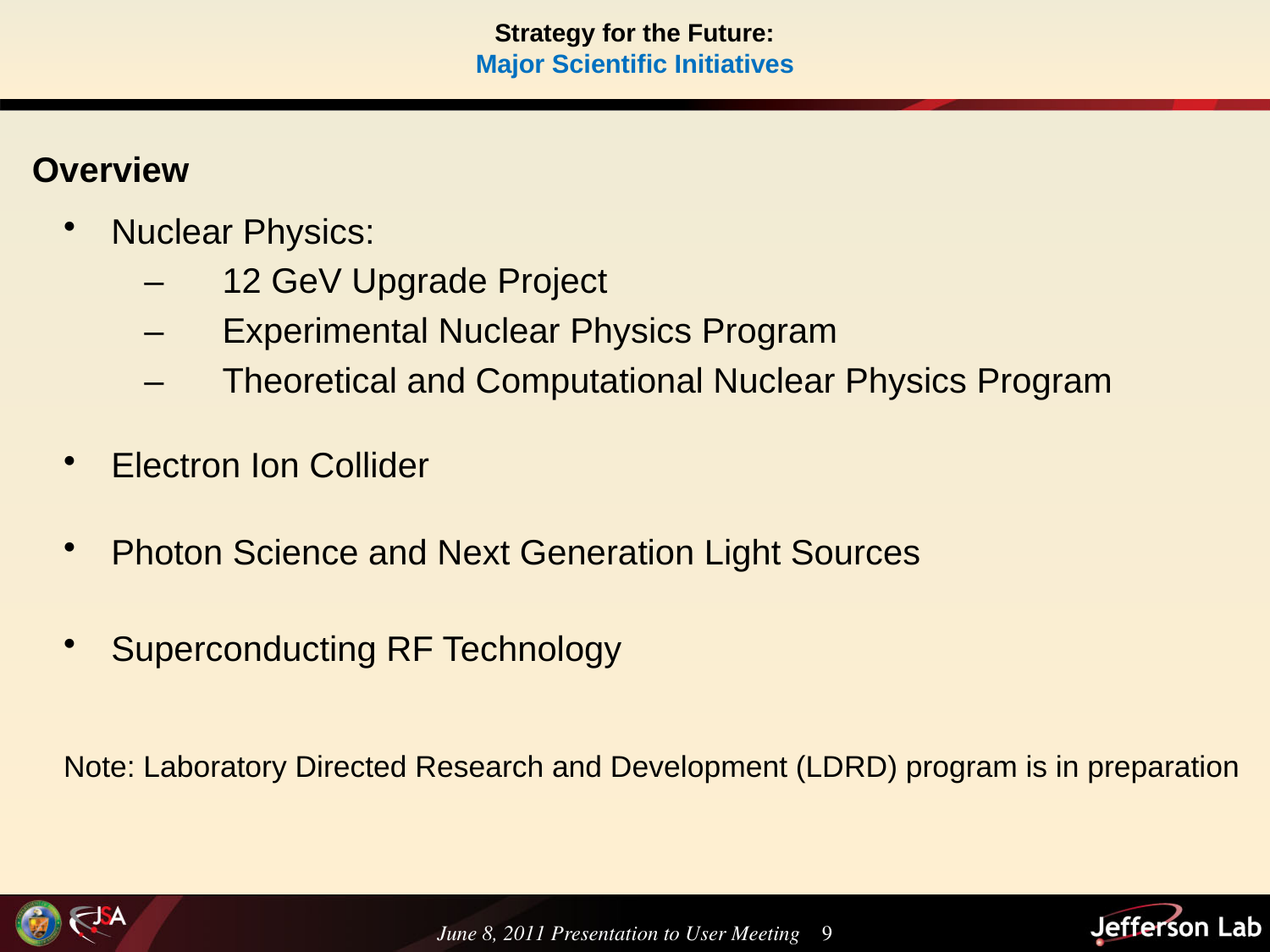

# Strategy for the Future: Major Scientific Initiatives
| Overview |
| --- |
| Nuclear Physics: 12 GeV Upgrade Project Experimental Nuclear Physics Program Theoretical and Computational Nuclear Physics Program Electron Ion Collider Photon Science and Next Generation Light Sources Superconducting RF Technology Note: Laboratory Directed Research and Development (LDRD) program is in preparation |